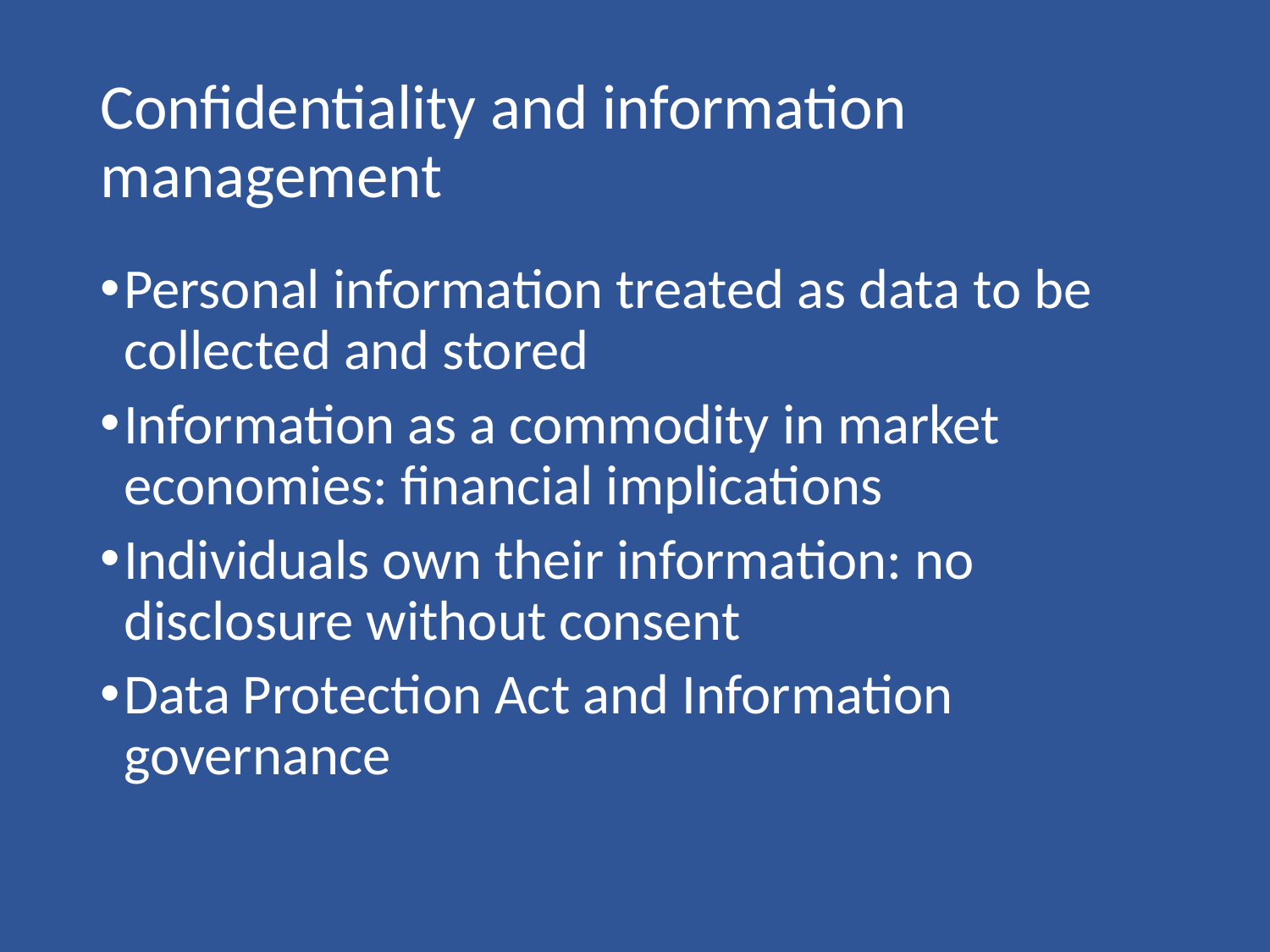

# Confidentiality and information management
Personal information treated as data to be collected and stored
Information as a commodity in market economies: financial implications
Individuals own their information: no disclosure without consent
Data Protection Act and Information governance